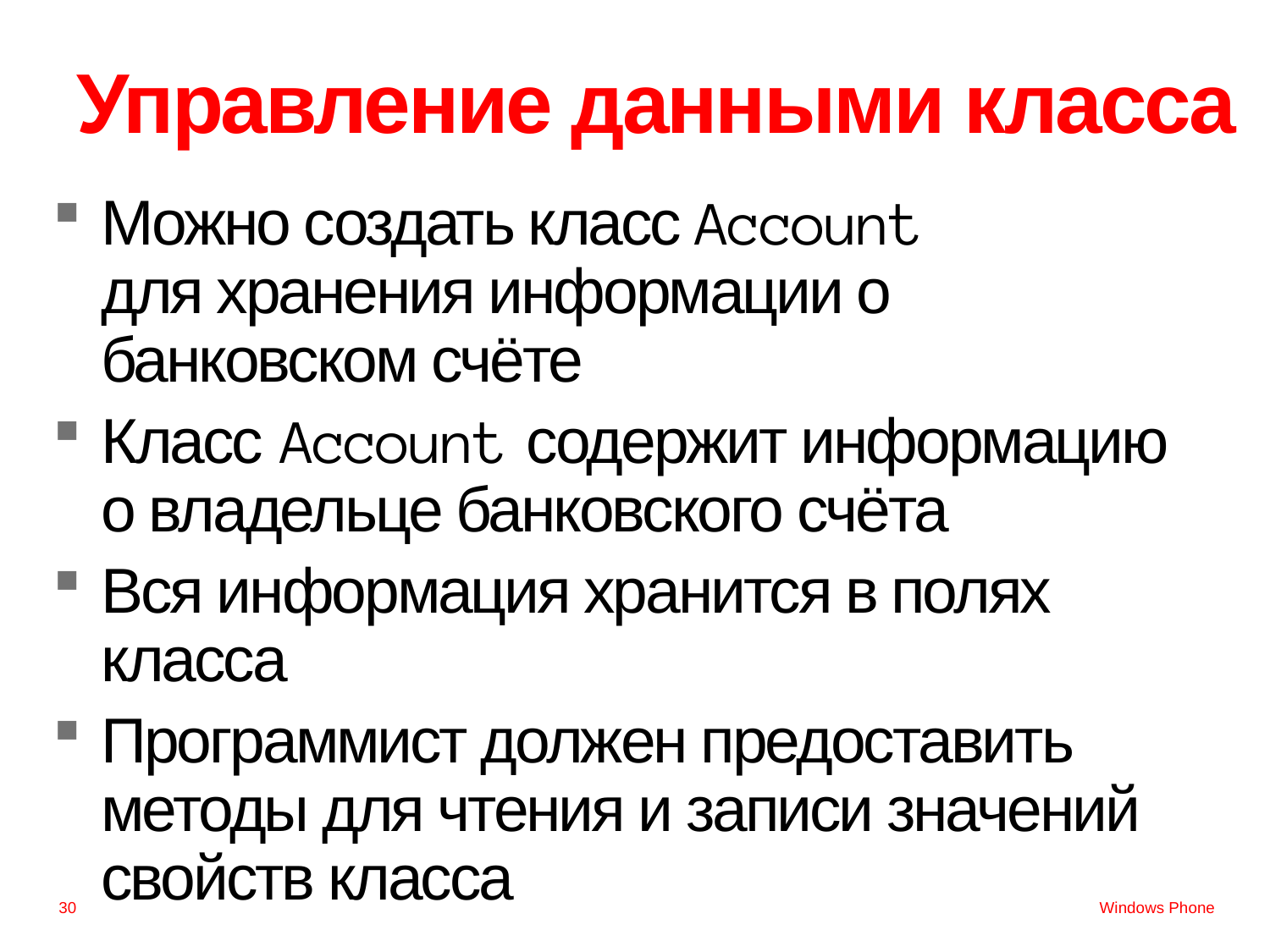

# Управление данными класса
Можно создать класс Account
для хранения информации о банковском счёте
Класс Account содержит информацию
о владельце банковского счёта
Вся информация хранится в полях класса
Программист должен предоставить методы для чтения и записи значений свойств класса
30